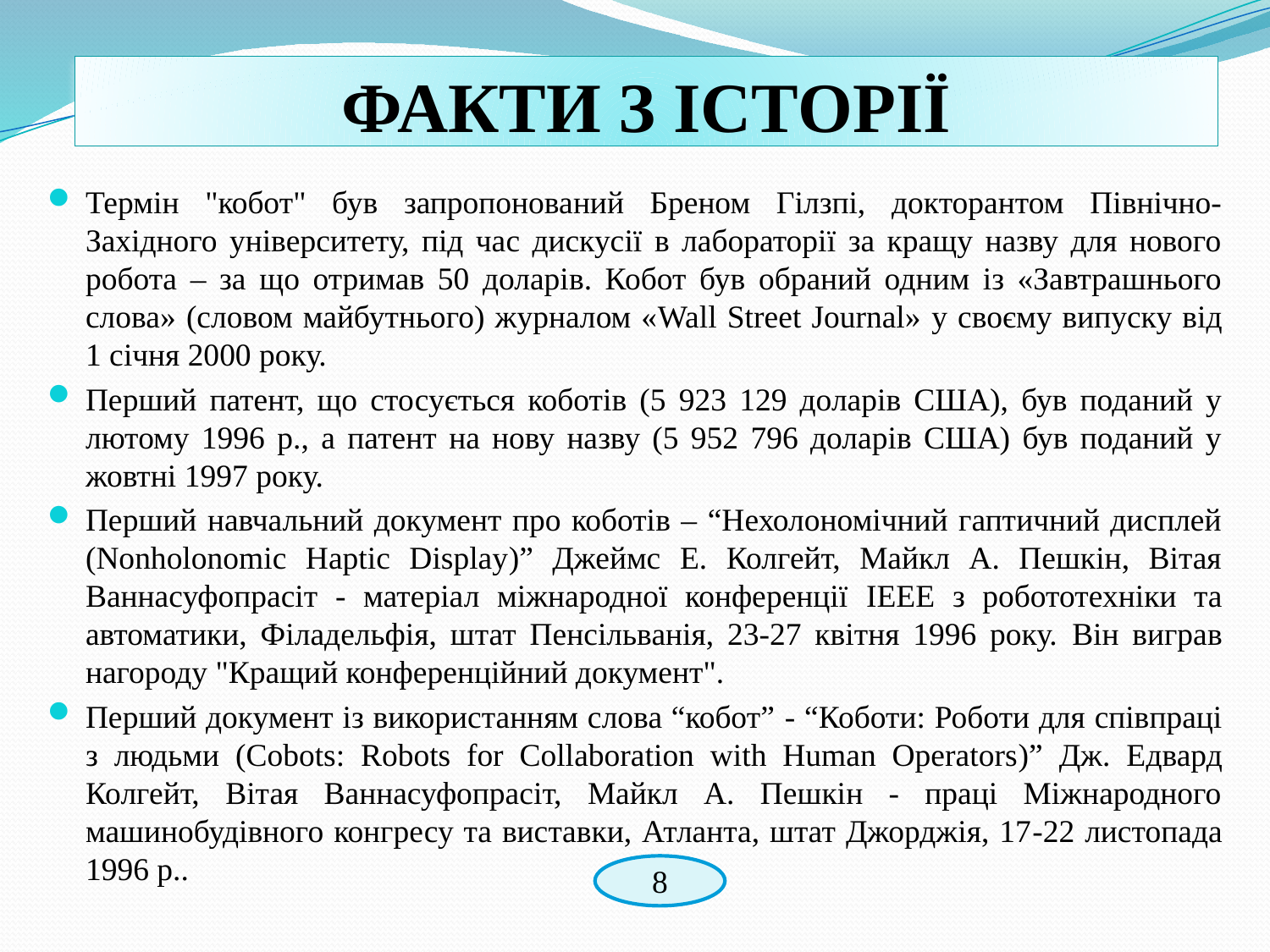

# ФАКТИ З ІСТОРІЇ
Термін "кобот" був запропонований Бреном Гілзпі, докторантом Північно-Західного університету, під час дискусії в лабораторії за кращу назву для нового робота – за що отримав 50 доларів. Кобот був обраний одним із «Завтрашнього слова» (словом майбутнього) журналом «Wall Street Journal» у своєму випуску від 1 січня 2000 року.
Перший патент, що стосується коботів (5 923 129 доларів США), був поданий у лютому 1996 р., а патент на нову назву (5 952 796 доларів США) був поданий у жовтні 1997 року.
Перший навчальний документ про коботів – “Нехолономічний гаптичний дисплей (Nonholonomic Haptic Display)” Джеймс Е. Колгейт, Майкл А. Пешкін, Вітая Ваннасуфопрасіт - матеріал міжнародної конференції IEEE з робототехніки та автоматики, Філадельфія, штат Пенсільванія, 23-27 квітня 1996 року. Він виграв нагороду "Кращий конференційний документ".
Перший документ із використанням слова “кобот” - “Коботи: Роботи для співпраці з людьми (Cobots: Robots for Collaboration with Human Operators)” Дж. Едвард Колгейт, Вітая Ваннасуфопрасіт, Майкл А. Пешкін - праці Міжнародного машинобудівного конгресу та виставки, Атланта, штат Джорджія, 17-22 листопада 1996 р..
8